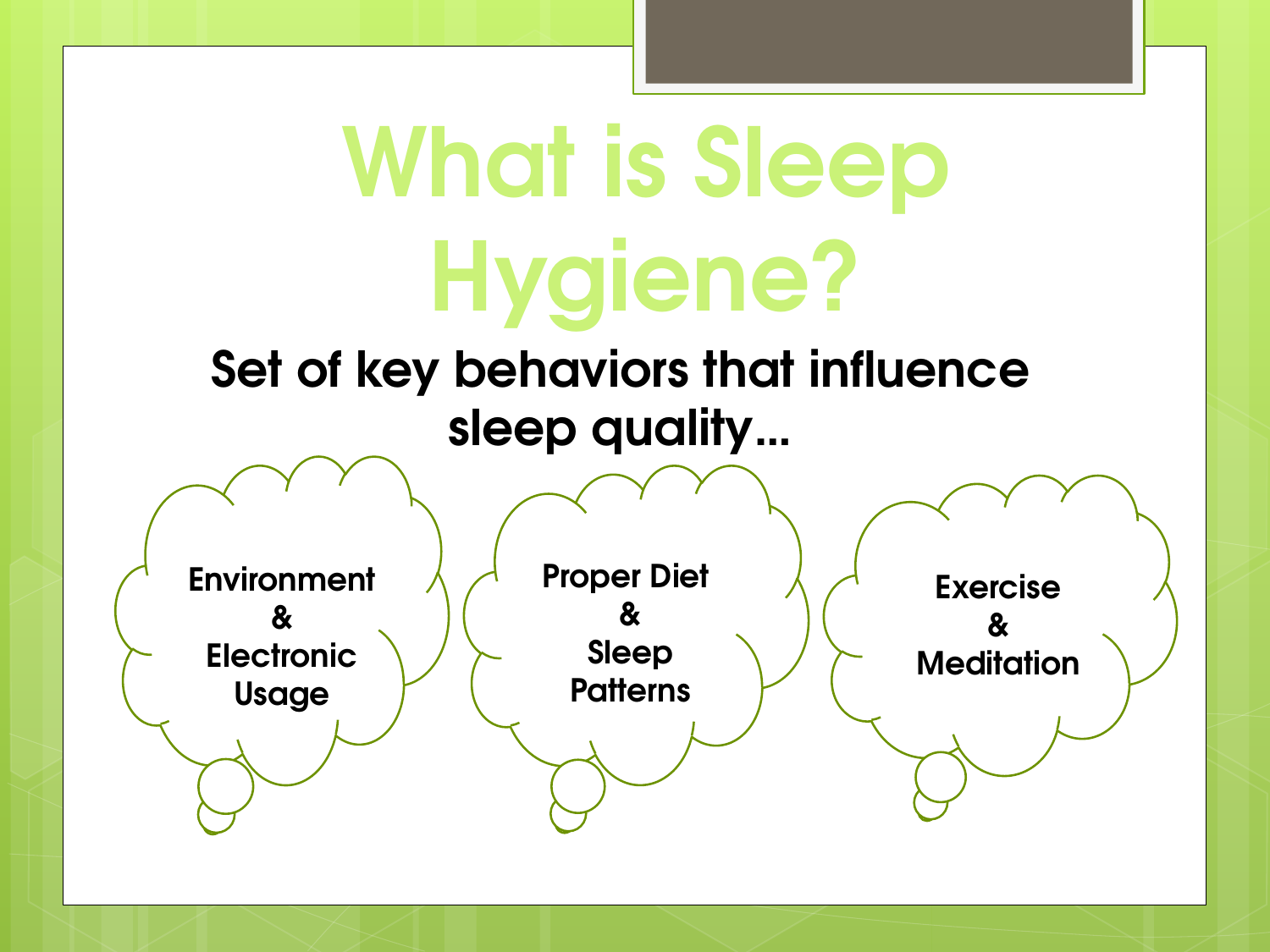

# What is Sleep Hygiene?
Set of key behaviors that influence sleep quality…

Proper Diet
&
Sleep Patterns
Environment &
Electronic Usage
Exercise
&
Meditation